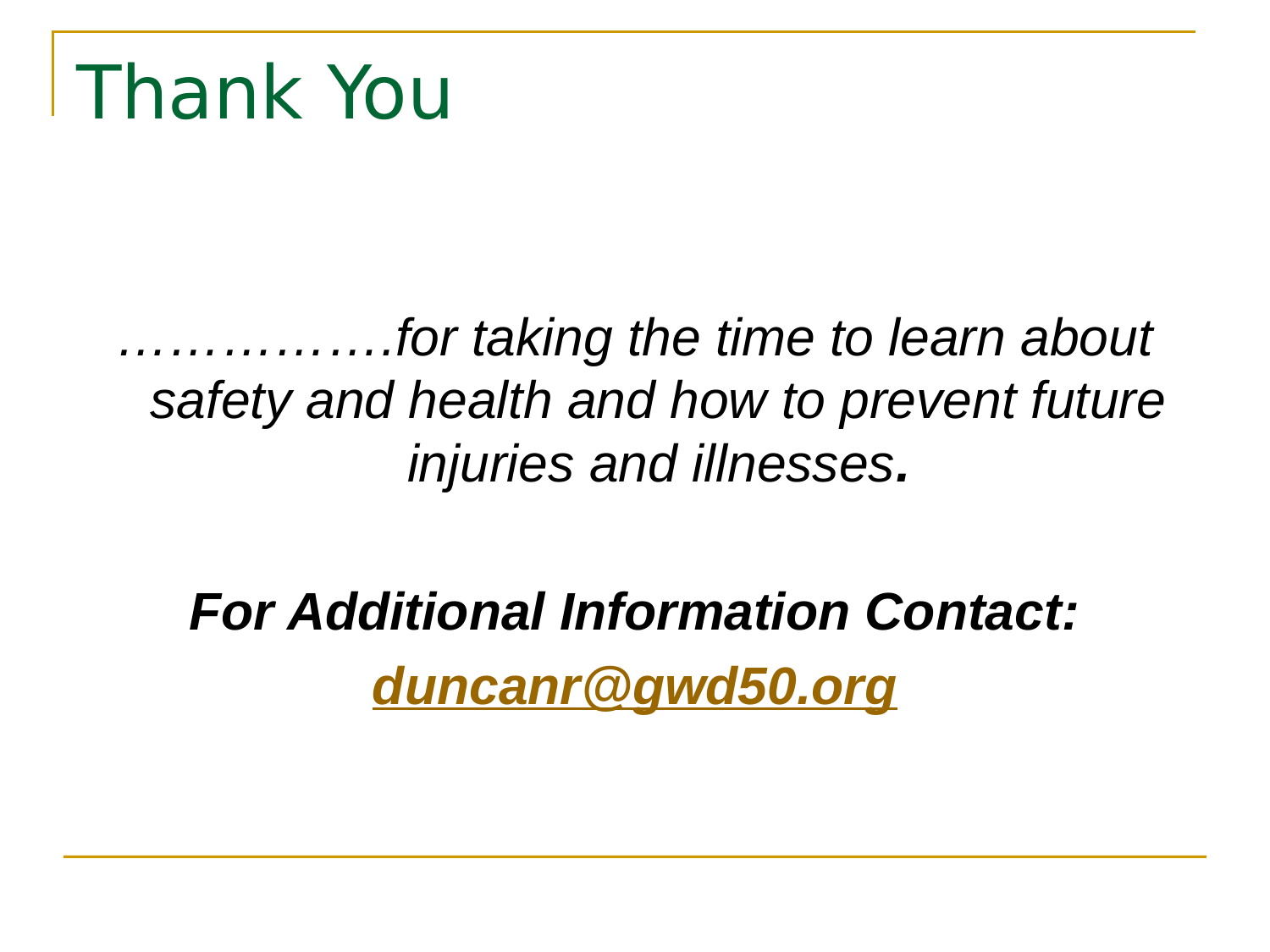

# Thank You

…………….for taking the time to learn about safety and health and how to prevent future injuries and illnesses.

For Additional Information Contact:
duncanr@gwd50.org